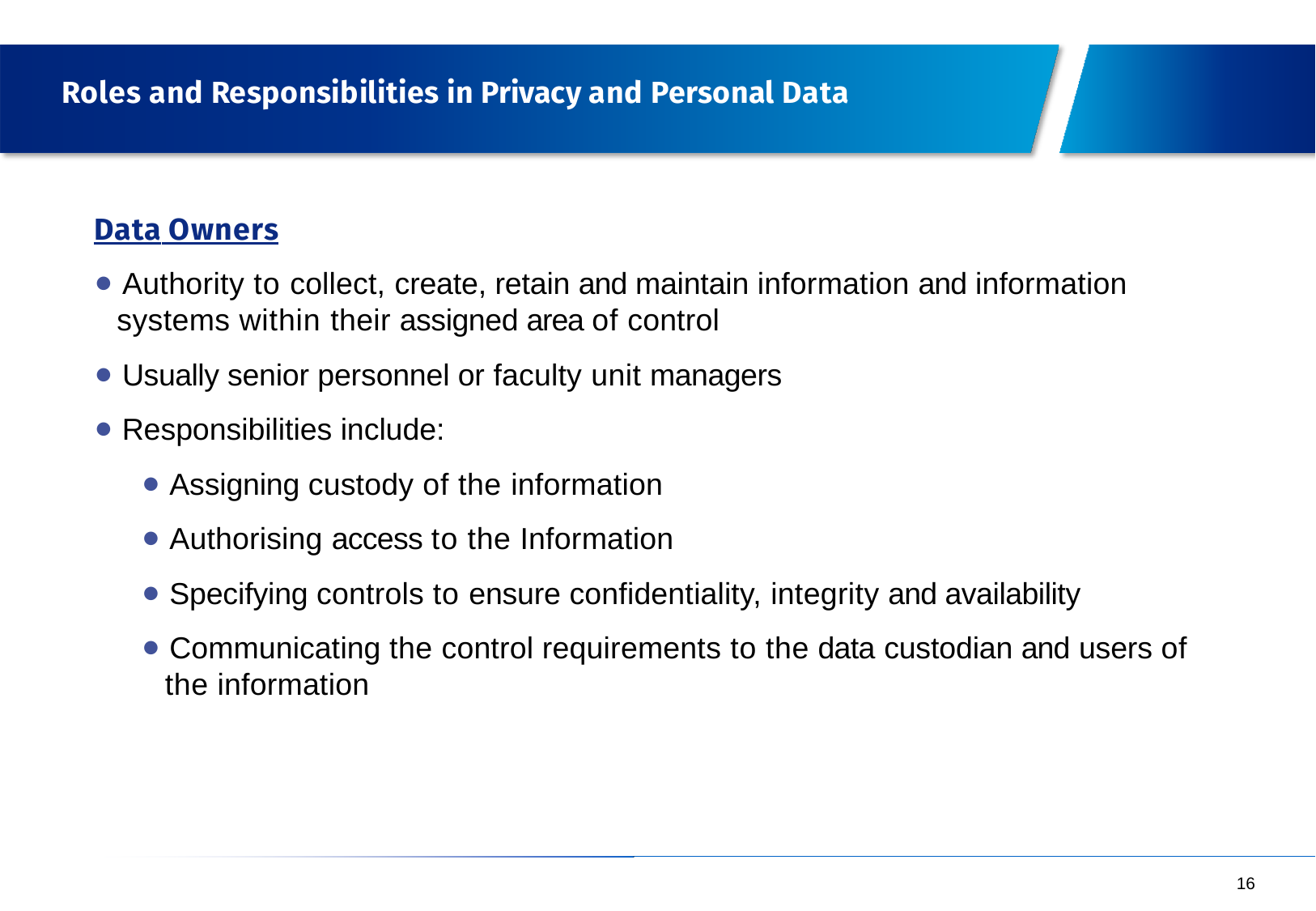

# Roles and Responsibilities in Privacy and Personal Data
Data Owners
• Authority to collect, create, retain and maintain information and information
systems within their assigned area of control
• Usually senior personnel or faculty unit managers
• Responsibilities include:
• Assigning custody of the information
• Authorising access to the Information
• Specifying controls to ensure confidentiality, integrity and availability
• Communicating the control requirements to the data custodian and users of
the information

16